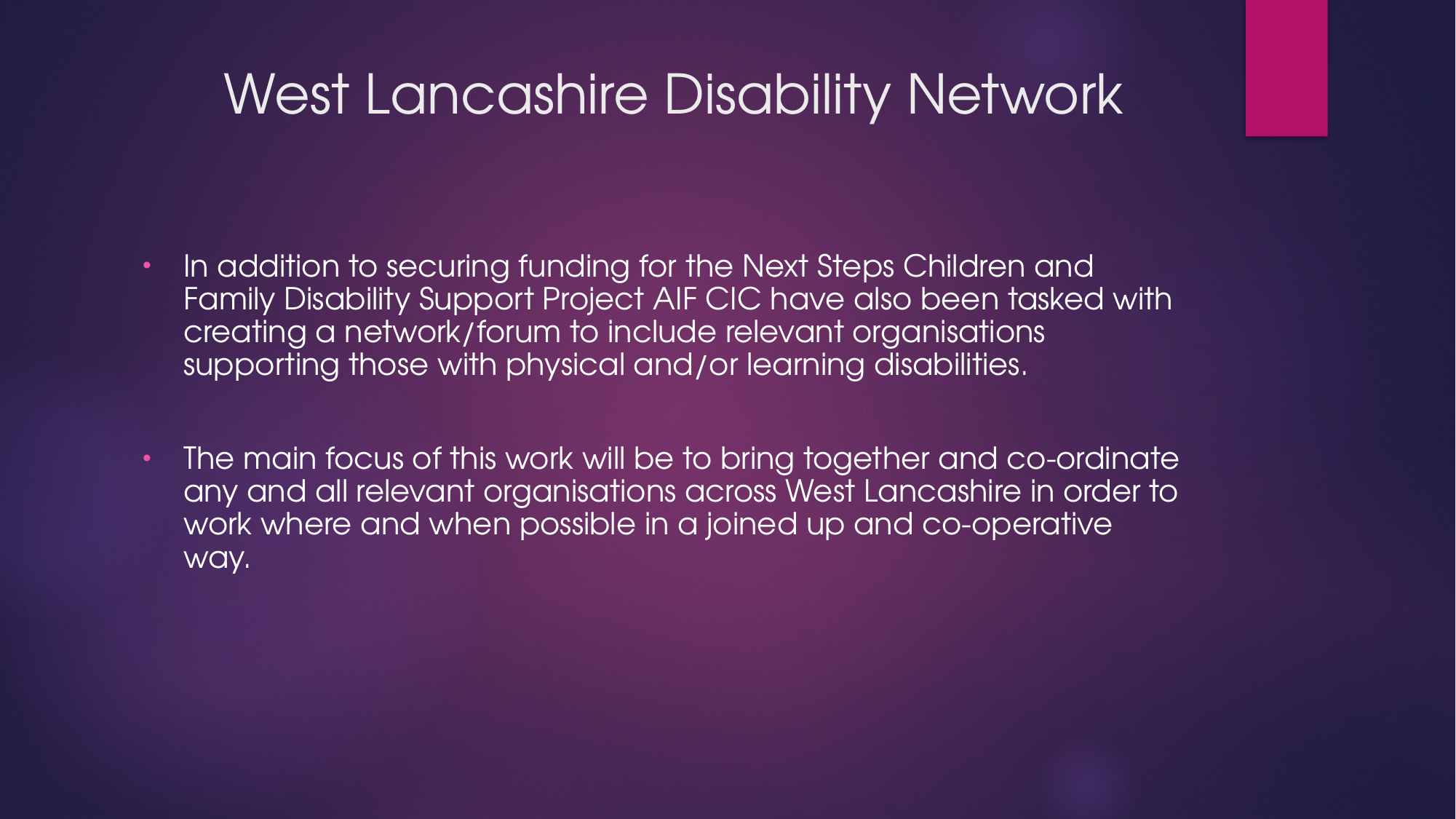

# West Lancashire Disability Network

In addition to securing funding for the Next Steps Children and Family Disability Support Project AIF CIC have also been tasked with creating a network/forum to include relevant organisations supporting those with physical and/or learning disabilities.

The main focus of this work will be to bring together and co-ordinate any and all relevant organisations across West Lancashire in order to work where and when possible in a joined up and co-operative way.